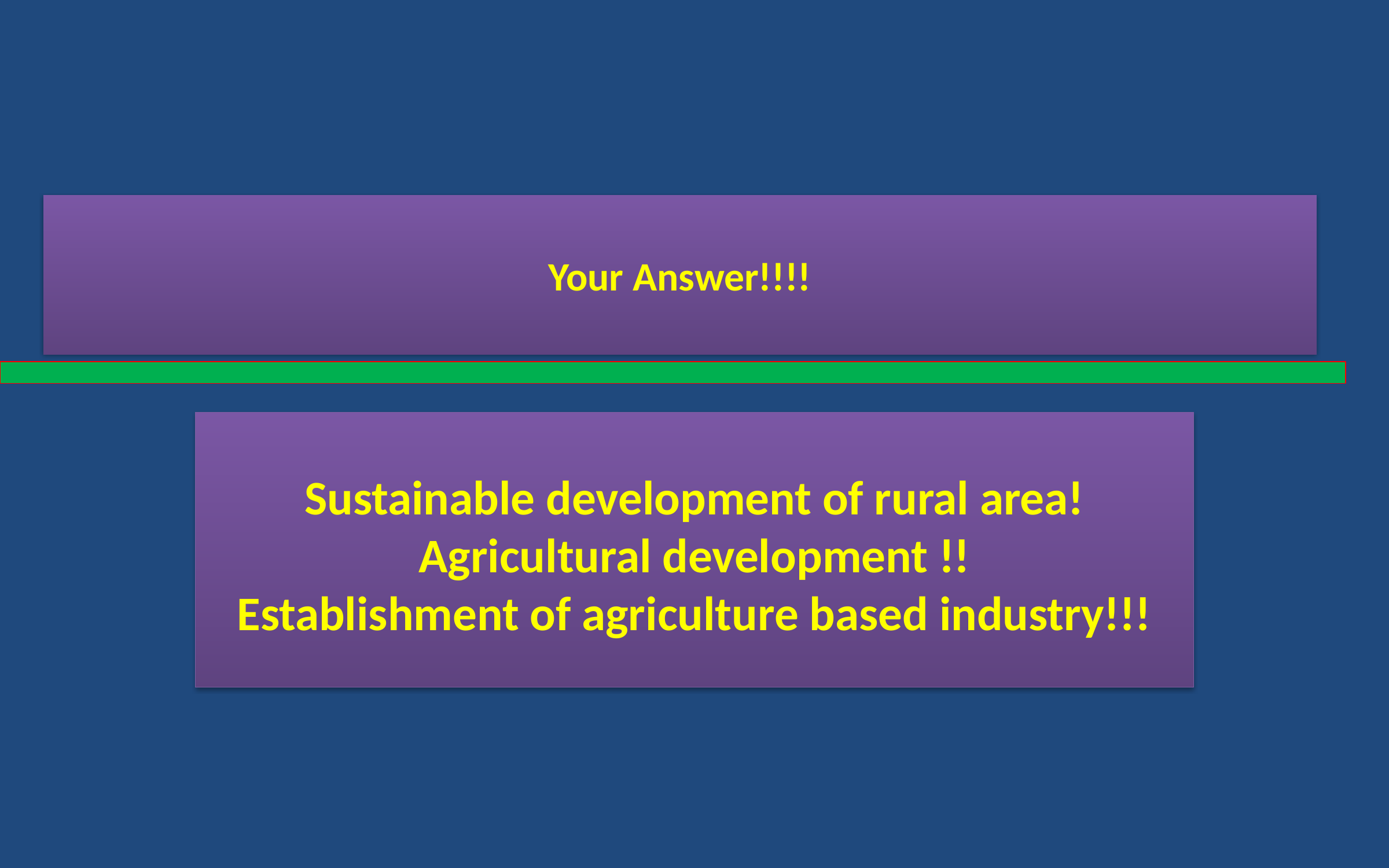

# Your Answer!!!!

Sustainable development of rural area!
Agricultural development !!
Establishment of agriculture based industry!!!